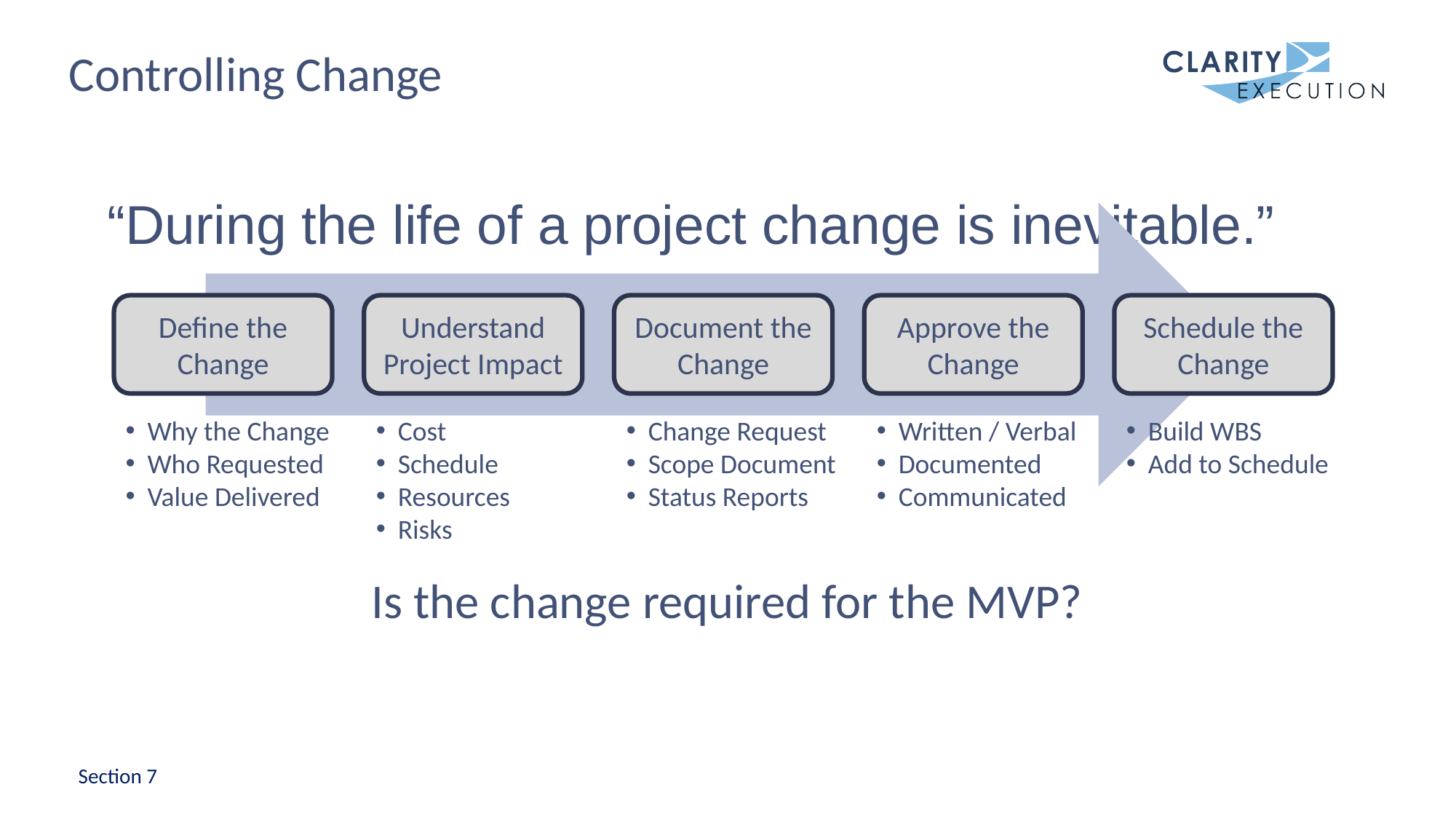

# Controlling Change
“During the life of a project change is inevitable.”

Define the Change
Understand Project Impact
Document the Change
Approve the Change
Schedule the Change
Why the Change
Who Requested
Value Delivered
Cost
Schedule
Resources
Risks
Change Request
Scope Document
Status Reports
Written / Verbal
Documented
Communicated
Build WBS
Add to Schedule
Is the change required for the MVP?
Section 7